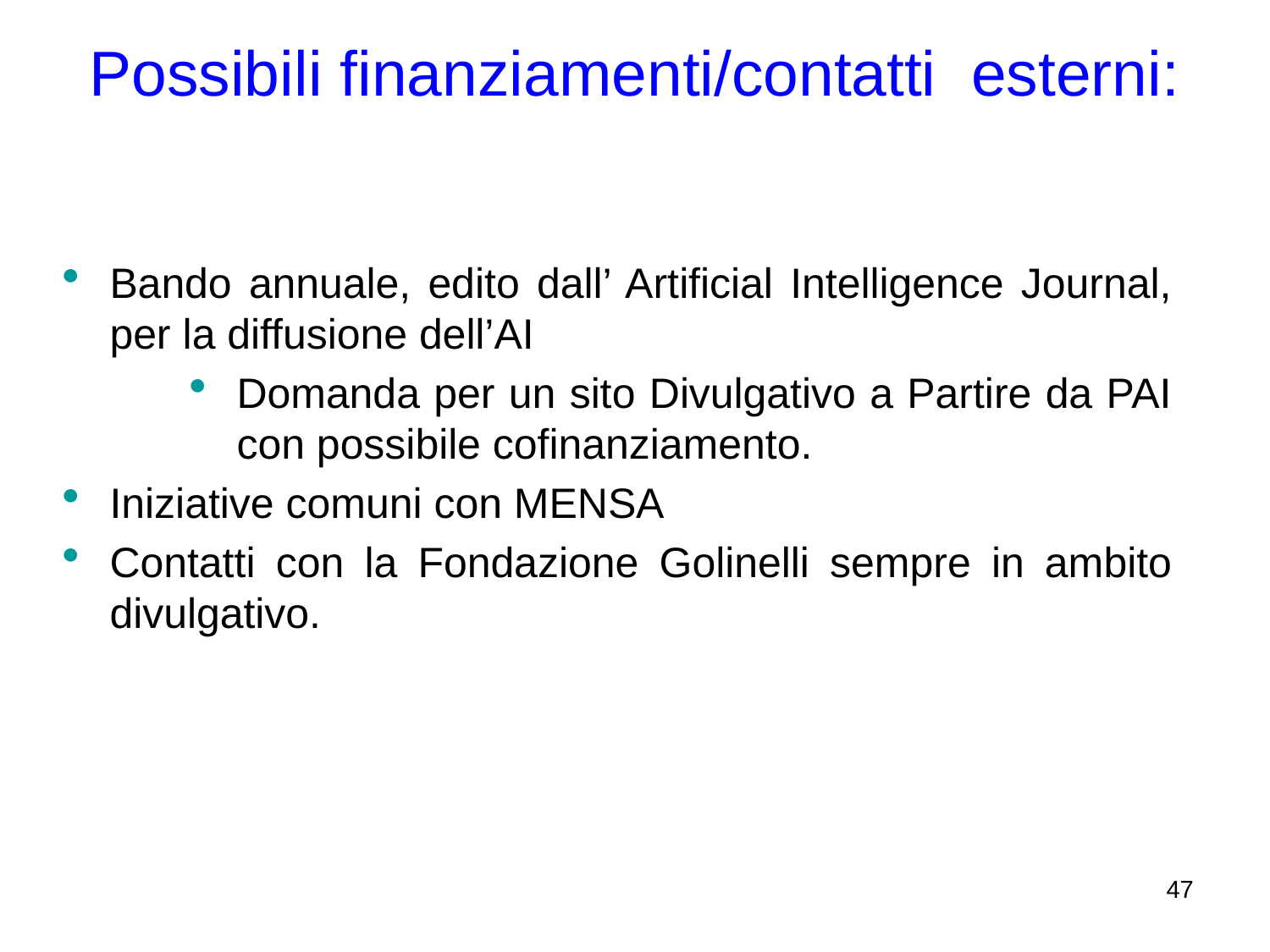

Possibili finanziamenti/contatti  esterni:
Bando annuale, edito dall’ Artificial Intelligence Journal, per la diffusione dell’AI
Domanda per un sito Divulgativo a Partire da PAI con possibile cofinanziamento.
Iniziative comuni con MENSA
Contatti con la Fondazione Golinelli sempre in ambito divulgativo.

47